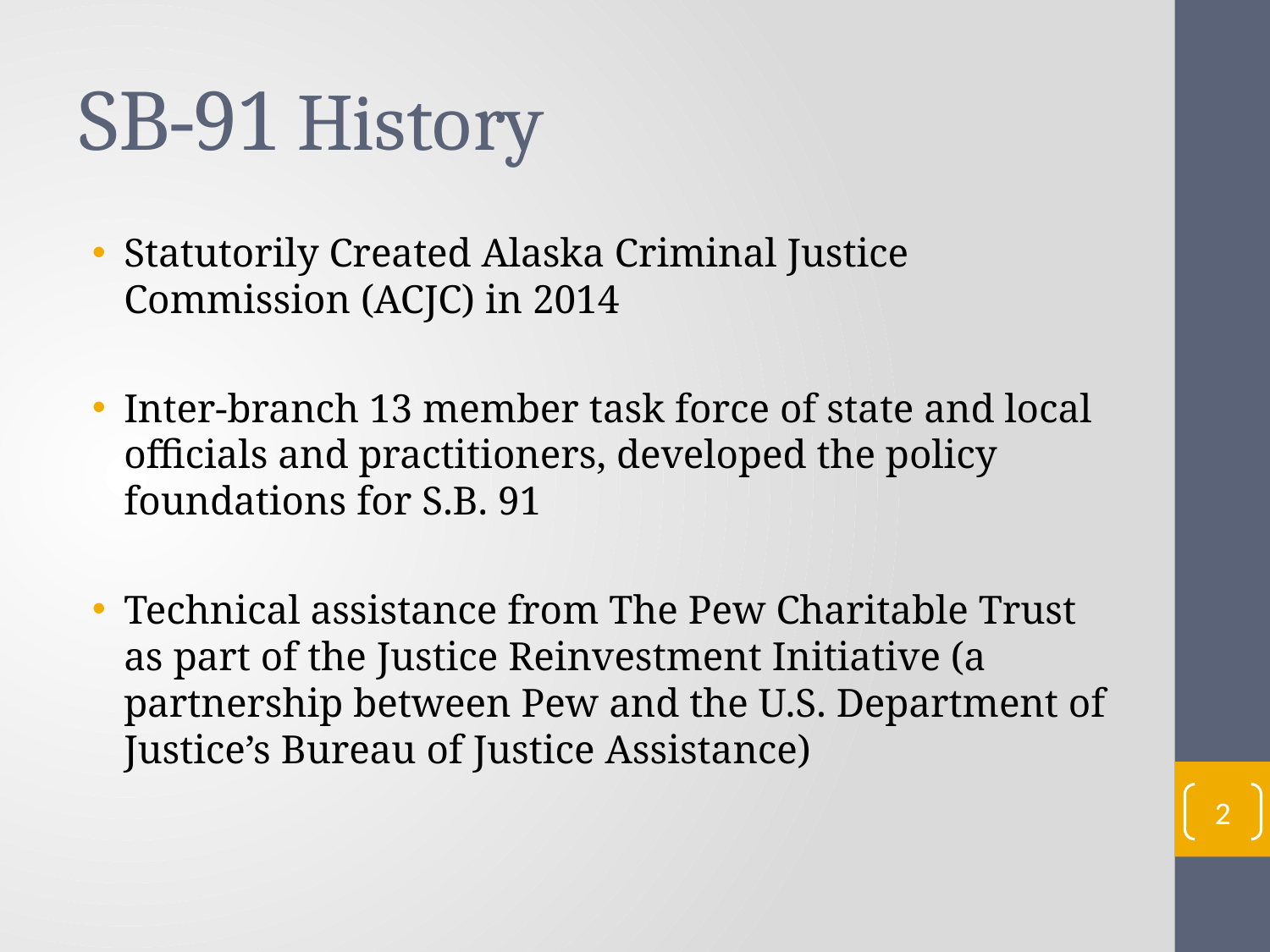

# SB-91 History
Statutorily Created Alaska Criminal Justice Commission (ACJC) in 2014

Inter-branch 13 member task force of state and local officials and practitioners, developed the policy foundations for S.B. 91

Technical assistance from The Pew Charitable Trust as part of the Justice Reinvestment Initiative (a partnership between Pew and the U.S. Department of Justice’s Bureau of Justice Assistance)
2